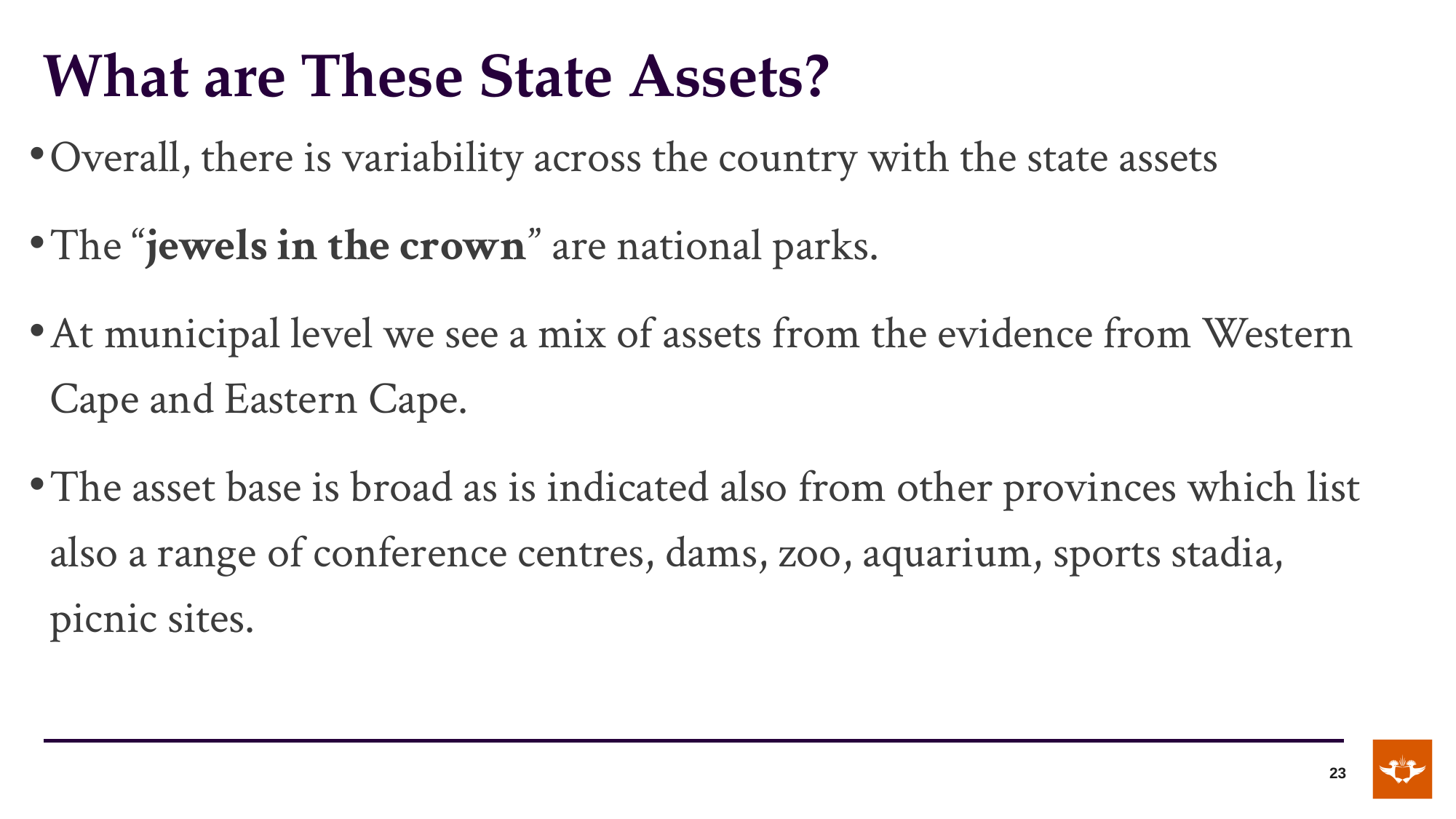

# What are These State Assets?
Overall, there is variability across the country with the state assets
The “jewels in the crown” are national parks.
At municipal level we see a mix of assets from the evidence from Western Cape and Eastern Cape.
The asset base is broad as is indicated also from other provinces which list also a range of conference centres, dams, zoo, aquarium, sports stadia, picnic sites.